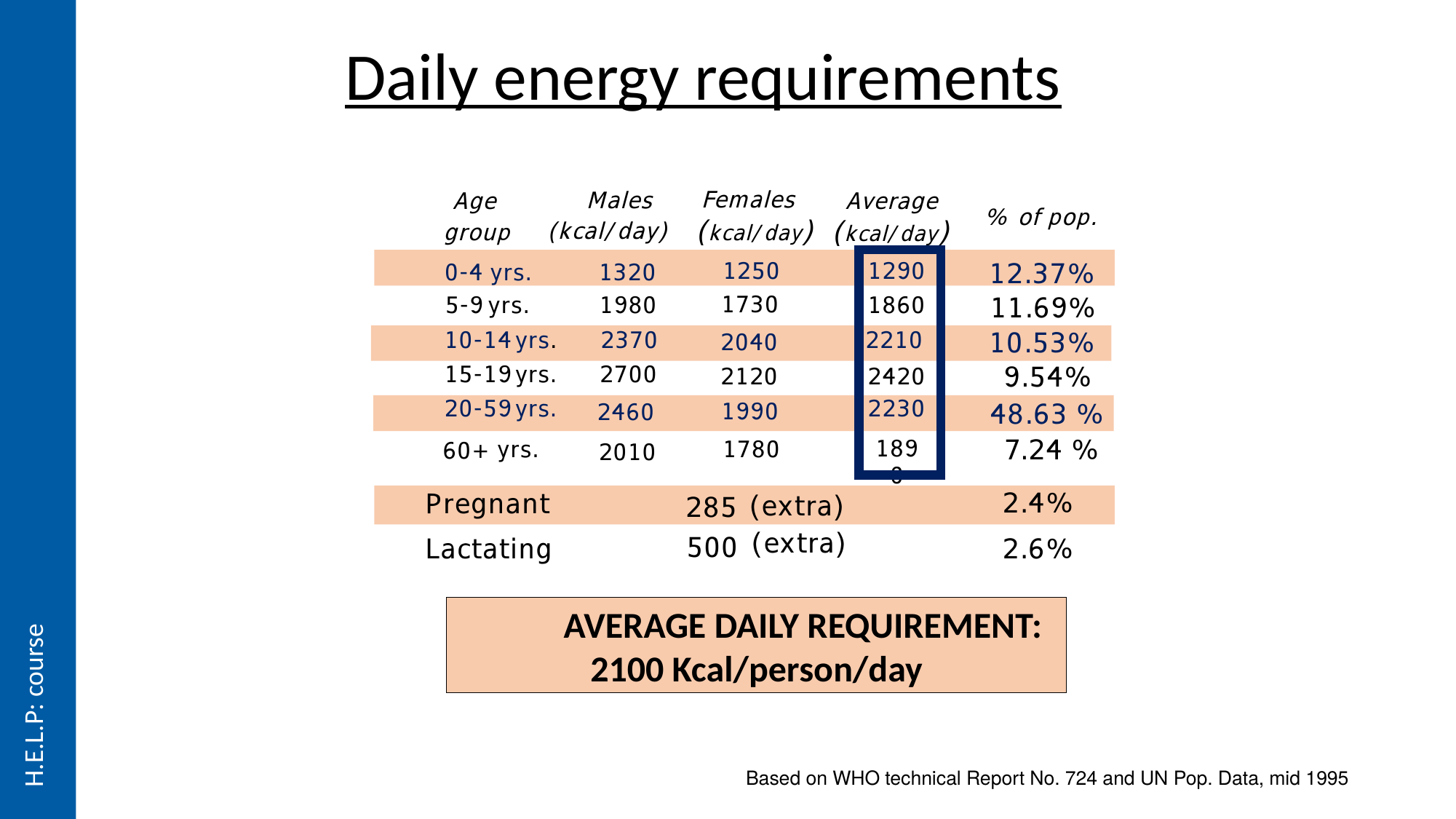

Daily energy requirements
Females
Males
Age
Average
% of pop.
(kcal/day)
(kcal/day)
(kcal/day)
group

1250
1290
12.37%
1320
0-4 yrs.
1730
11.69%
1980
5-9
yrs.
1860

10-14
yrs.
2370
2210
10.53%
2040
2700
15-19
yrs.
9.54%
2120
2420
20-59
yrs.
2230

1990
48.63 %
2460
7.24 %
1890
yrs.
1780
60+
2010

2.4%
Pregnant
(extra)
285
(extra)
500
2.6%
Lactating
	AVERAGE DAILY REQUIREMENT:
2100 Kcal/person/day

H.E.L.P: course
Based on WHO technical Report No. 724 and UN Pop. Data, mid 1995